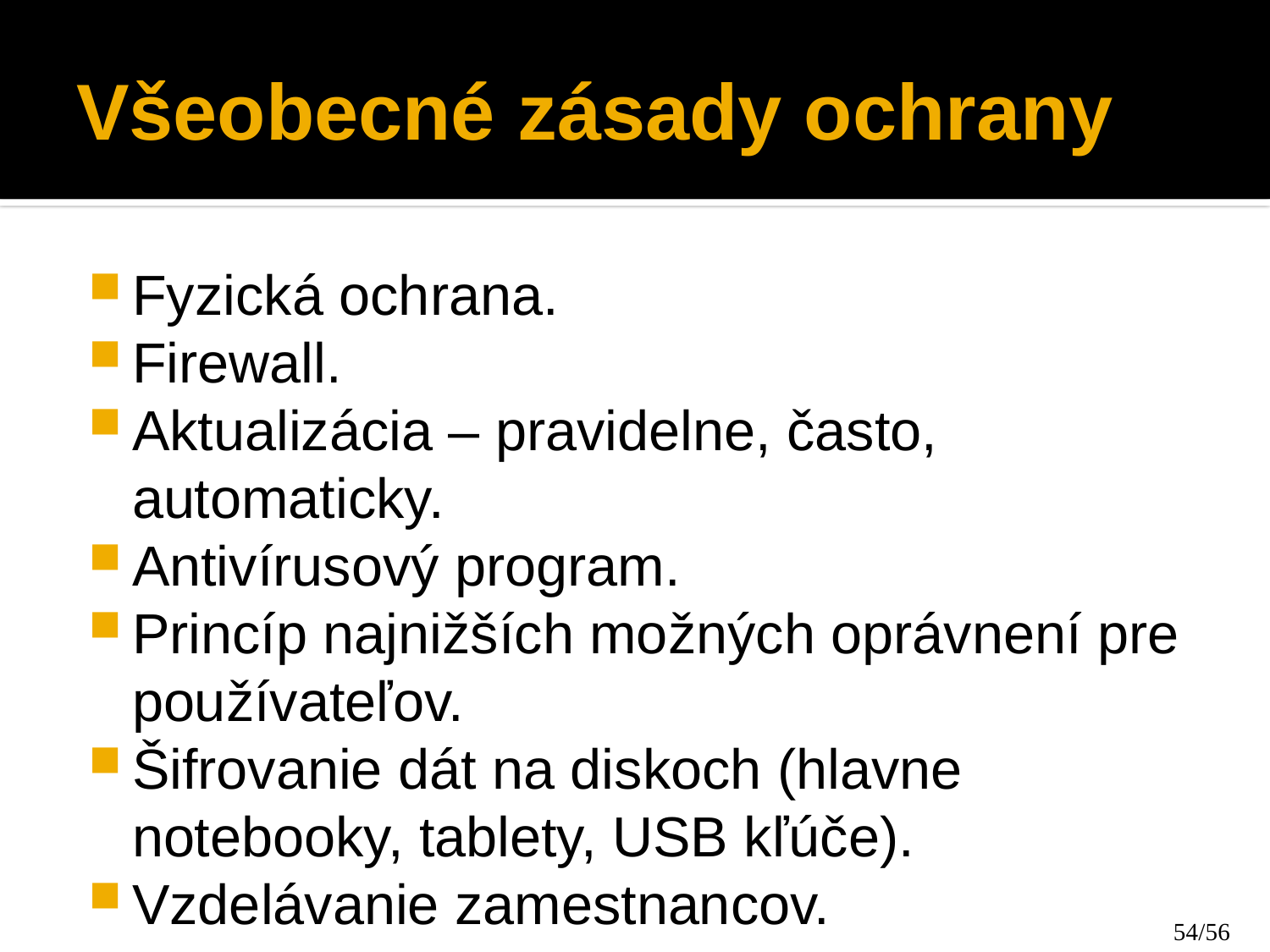

# Všeobecné zásady ochrany
Fyzická ochrana.
Firewall.
Aktualizácia – pravidelne, často, automaticky.
Antivírusový program.
Princíp najnižších možných oprávnení pre používateľov.
Šifrovanie dát na diskoch (hlavne notebooky, tablety, USB kľúče).
Vzdelávanie zamestnancov.